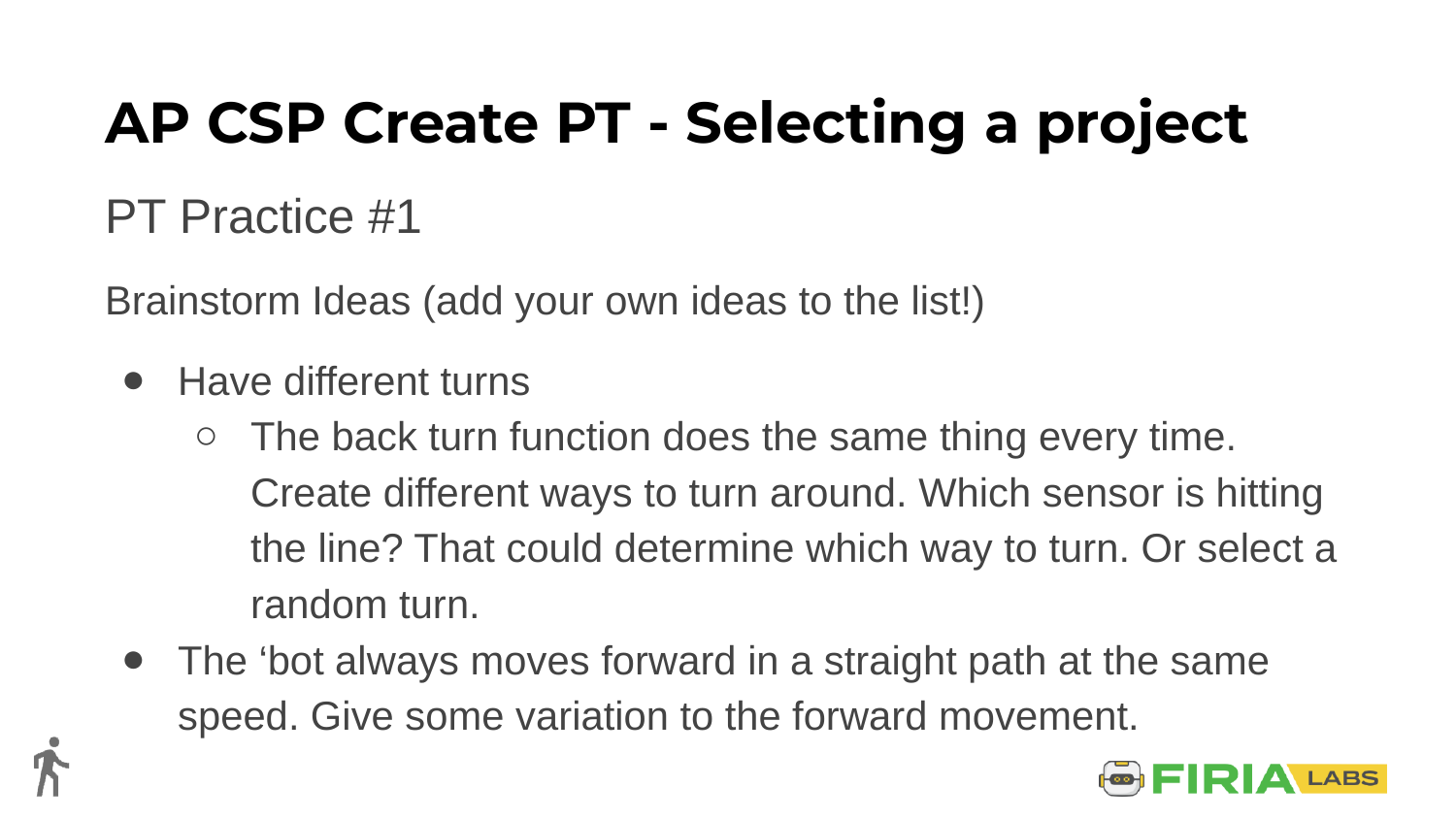

# AP CSP Create PT - Selecting a project

PT Practice #1
Brainstorm Ideas (add your own ideas to the list!)
Have different turns
The back turn function does the same thing every time. Create different ways to turn around. Which sensor is hitting the line? That could determine which way to turn. Or select a random turn.
The ‘bot always moves forward in a straight path at the same speed. Give some variation to the forward movement.